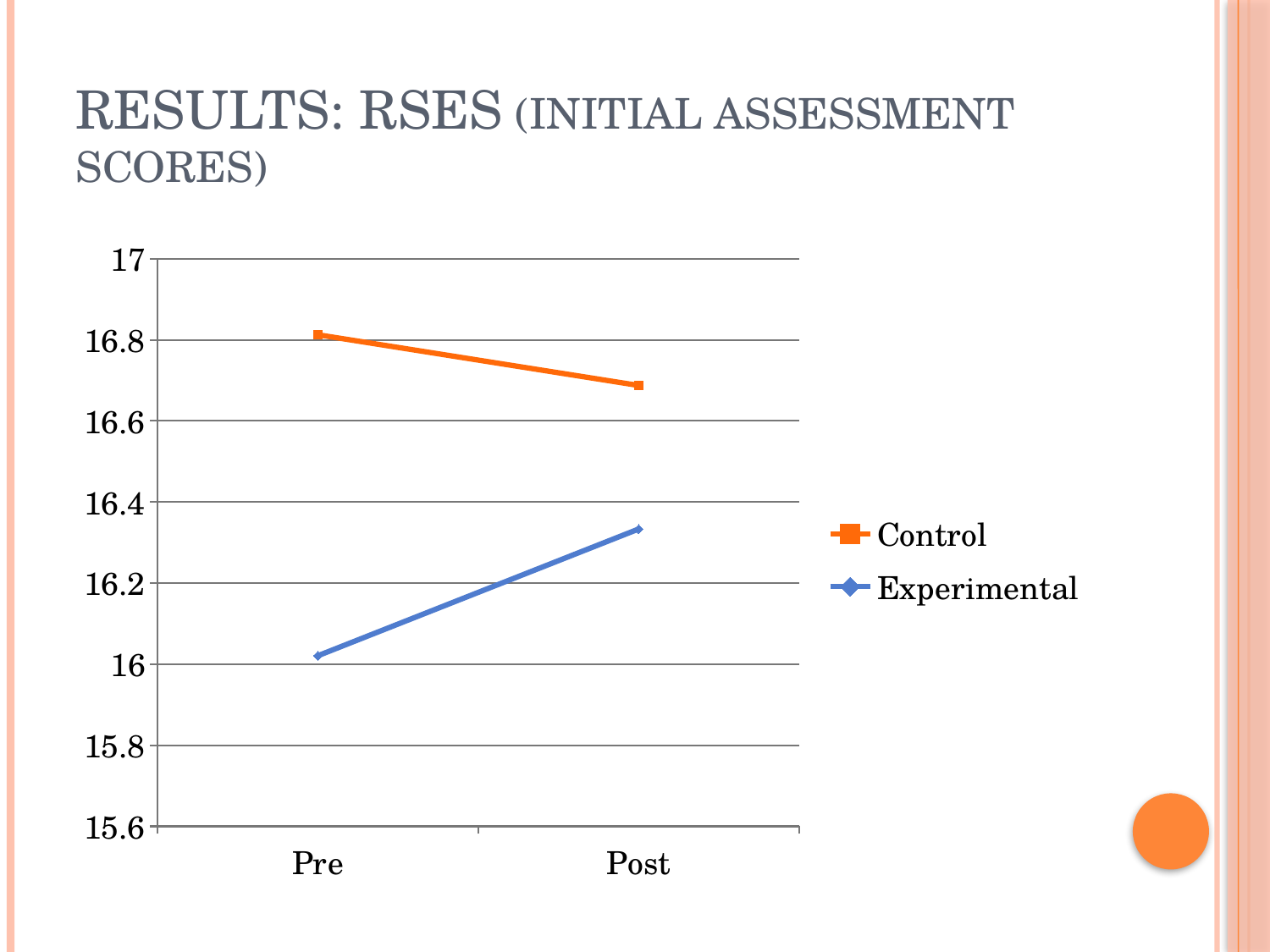

# Results: rses (initial assessment scores)

### Chart

| Category | Control | Experimental |
|---|---|---|
| Pre | 16.8125 | 16.0208 |
| Post | 16.6875 | 16.3333 |